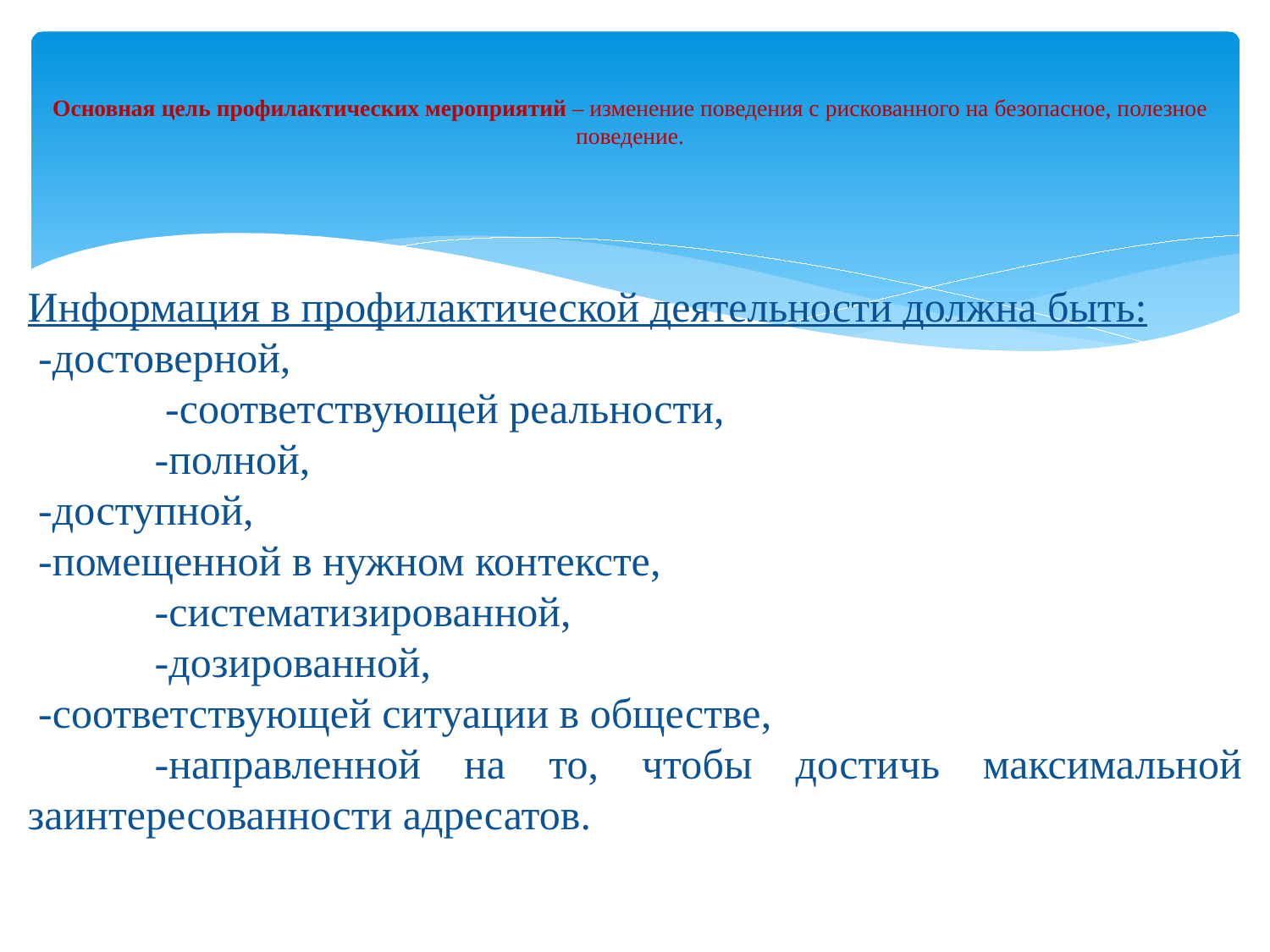

# Основная цель профилактических мероприятий – изменение поведения с рискованного на безопасное, полезное поведение.

Информация в профилактической деятельности должна быть:
 -достоверной,
	 -соответствующей реальности,
	-полной,
 -доступной,
 -помещенной в нужном контексте,
	-систематизированной,
	-дозированной,
 -соответствующей ситуации в обществе,
	-направленной на то, чтобы достичь максимальной заинтересованности адресатов.